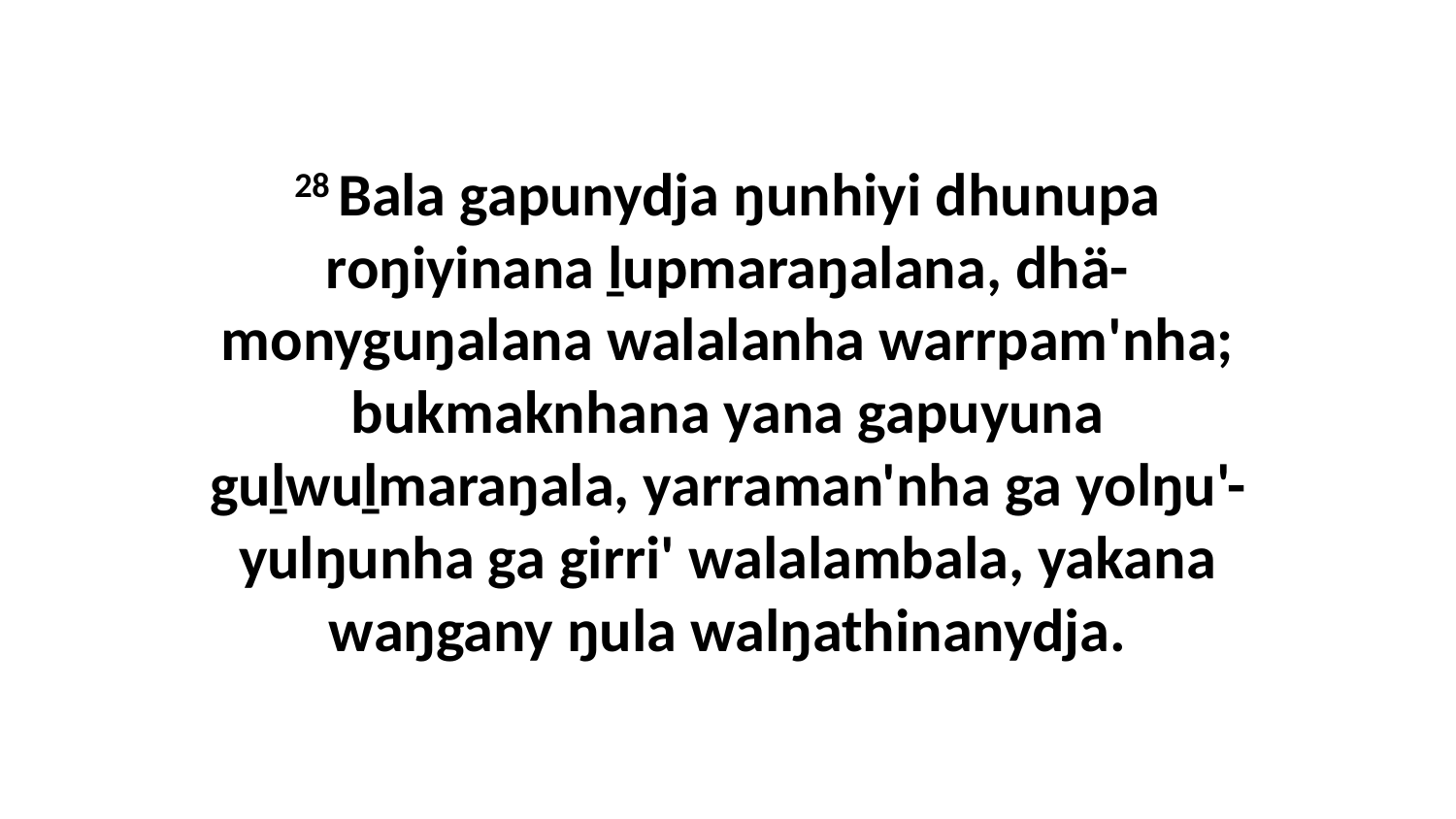

28 Bala gapunydja ŋunhiyi dhunupa roŋiyinana ḻupmaraŋalana, dhä-monyguŋalana walalanha warrpam'nha; bukmaknhana yana gapuyuna guḻwuḻmaraŋala, yarraman'nha ga yolŋu'-yulŋunha ga girri' walalambala, yakana waŋgany ŋula walŋathinanydja.